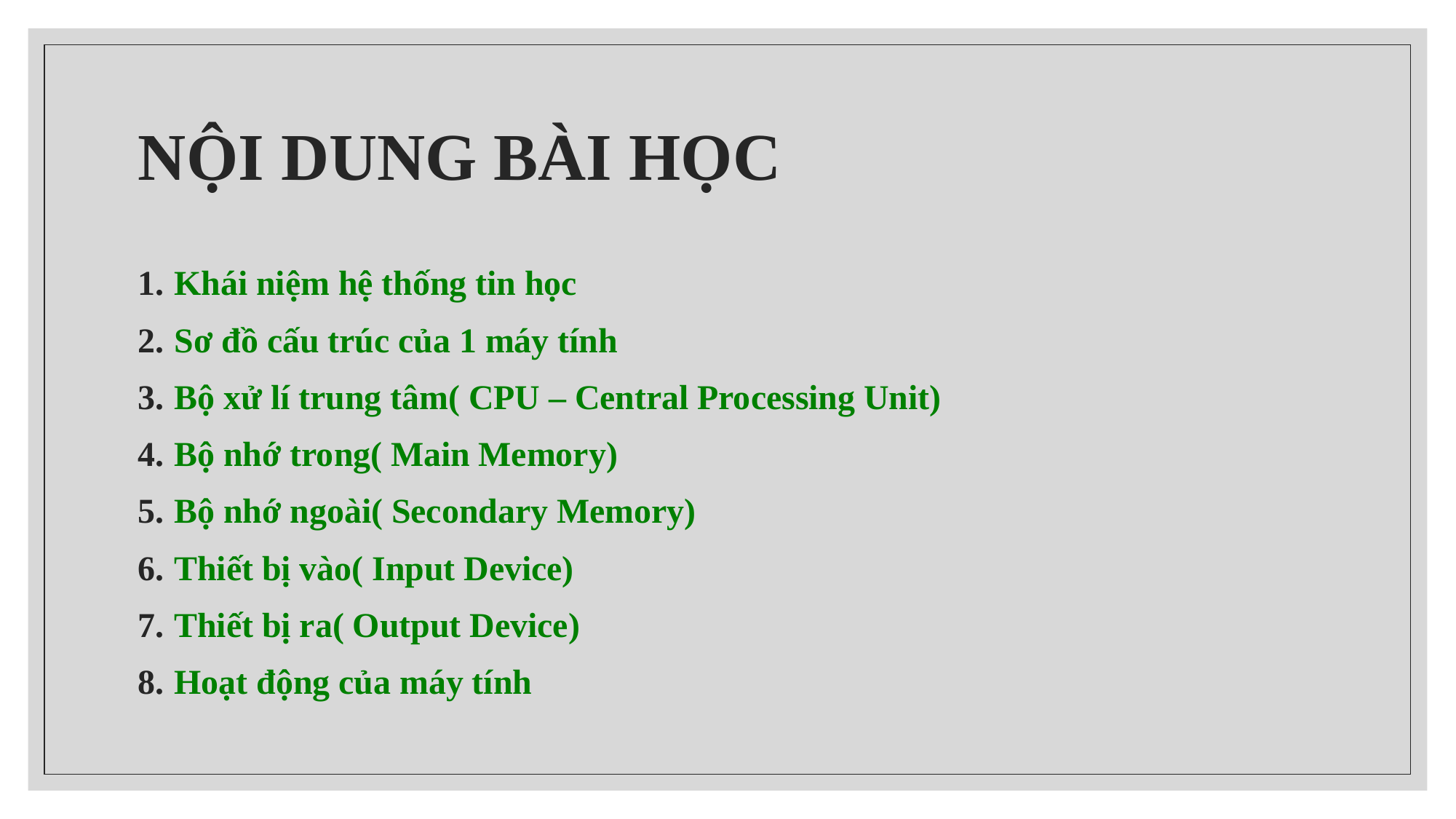

# NỘI DUNG BÀI HỌC
Khái niệm hệ thống tin học
Sơ đồ cấu trúc của 1 máy tính
Bộ xử lí trung tâm( CPU – Central Processing Unit)
Bộ nhớ trong( Main Memory)
Bộ nhớ ngoài( Secondary Memory)
Thiết bị vào( Input Device)
Thiết bị ra( Output Device)
Hoạt động của máy tính